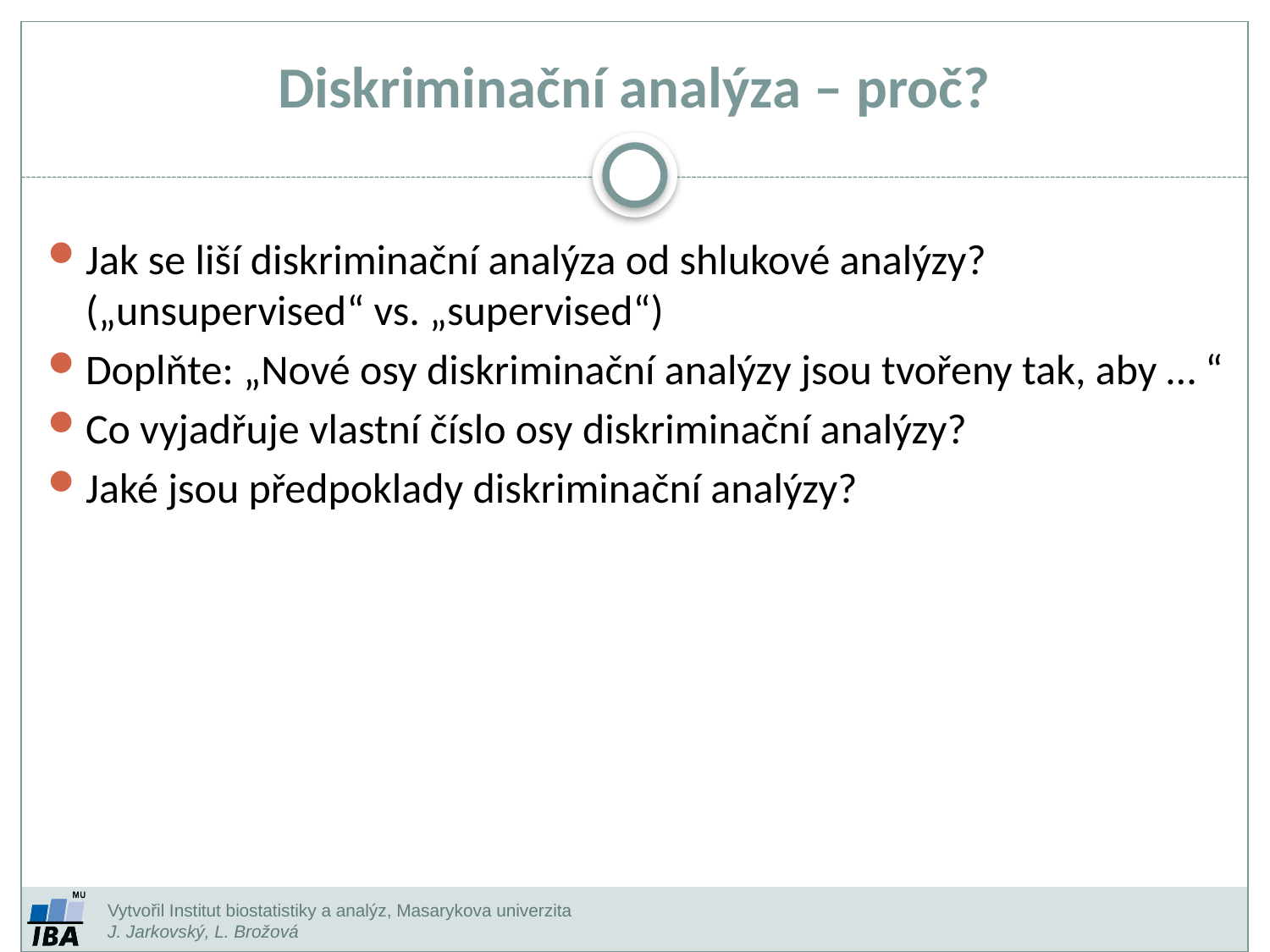

Diskriminační analýza – proč?
Jak se liší diskriminační analýza od shlukové analýzy? („unsupervised“ vs. „supervised“)
Doplňte: „Nové osy diskriminační analýzy jsou tvořeny tak, aby … “
Co vyjadřuje vlastní číslo osy diskriminační analýzy?
Jaké jsou předpoklady diskriminační analýzy?

Vytvořil Institut biostatistiky a analýz, Masarykova univerzita
J. Jarkovský, L. Brožová